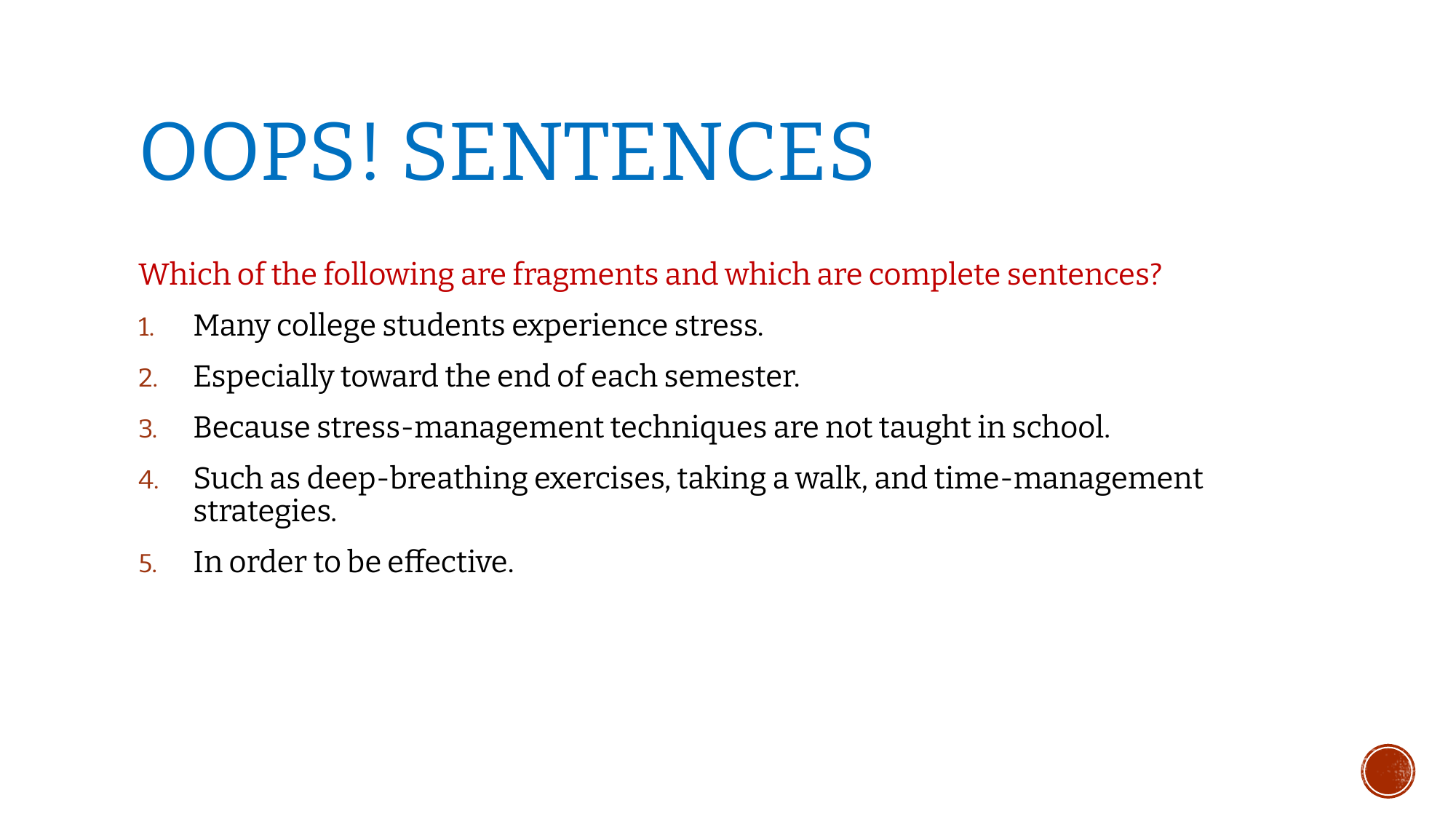

# Oops! Sentences
Which of the following are fragments and which are complete sentences?
Many college students experience stress.
Especially toward the end of each semester.
Because stress-management techniques are not taught in school.
Such as deep-breathing exercises, taking a walk, and time-management strategies.
In order to be effective.